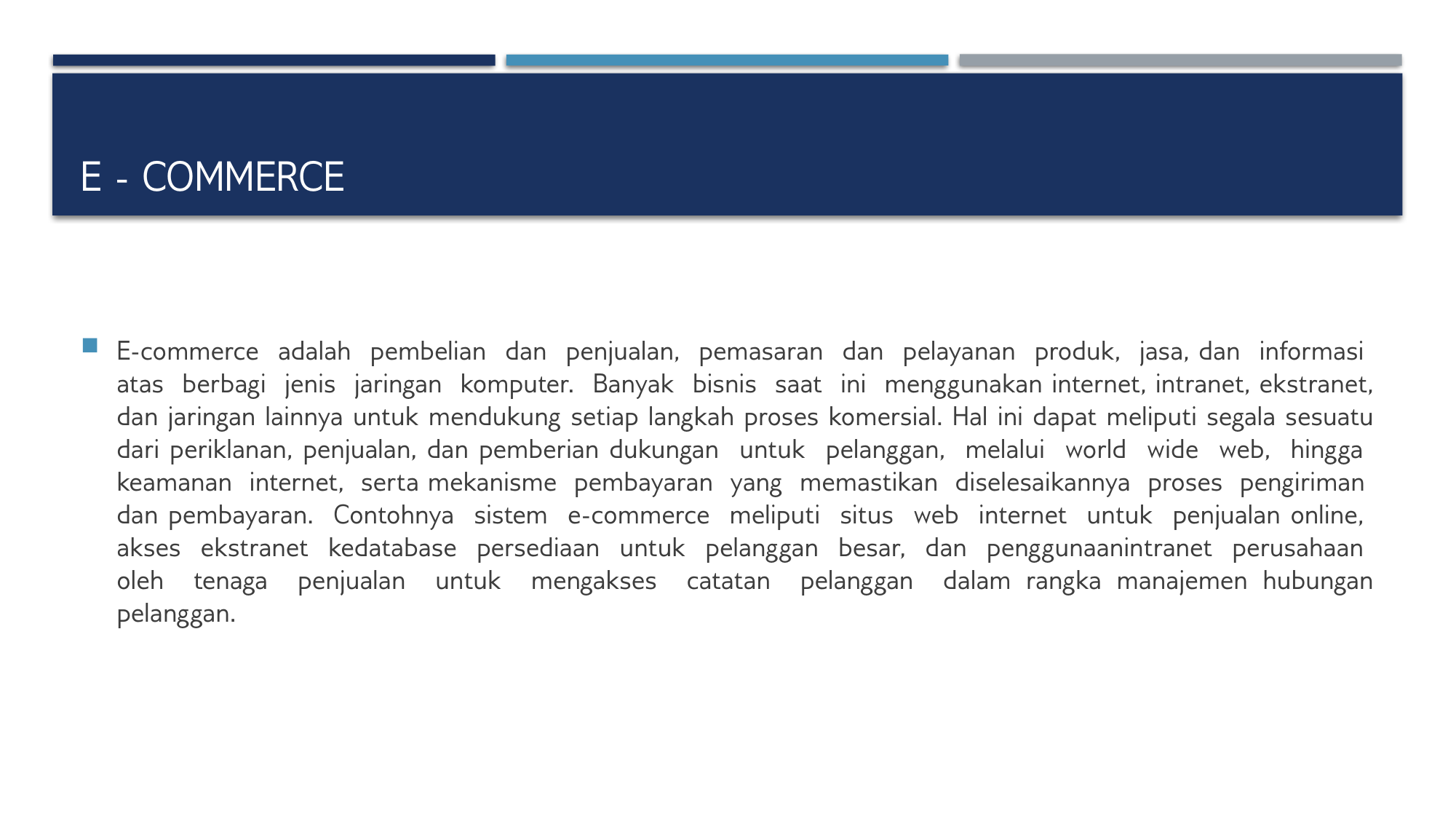

# E - commerce
E-commerce  adalah  pembelian  dan  penjualan,  pemasaran  dan  pelayanan  produk,  jasa, dan  informasi  atas  berbagi  jenis  jaringan  komputer.  Banyak  bisnis  saat  ini  menggunakan internet, intranet, ekstranet, dan jaringan lainnya untuk mendukung setiap langkah proses komersial. Hal ini dapat meliputi segala sesuatu dari periklanan, penjualan, dan pemberian dukungan  untuk  pelanggan,  melalui  world  wide  web,  hingga  keamanan  internet,  serta mekanisme  pembayaran  yang  memastikan  diselesaikannya  proses  pengiriman  dan pembayaran.  Contohnya  sistem  e-commerce  meliputi  situs  web  internet  untuk  penjualan online,  akses  ekstranet  kedatabase  persediaan  untuk  pelanggan  besar,  dan  penggunaanintranet  perusahaan  oleh  tenaga  penjualan  untuk  mengakses  catatan  pelanggan  dalam rangka manajemen hubungan pelanggan.